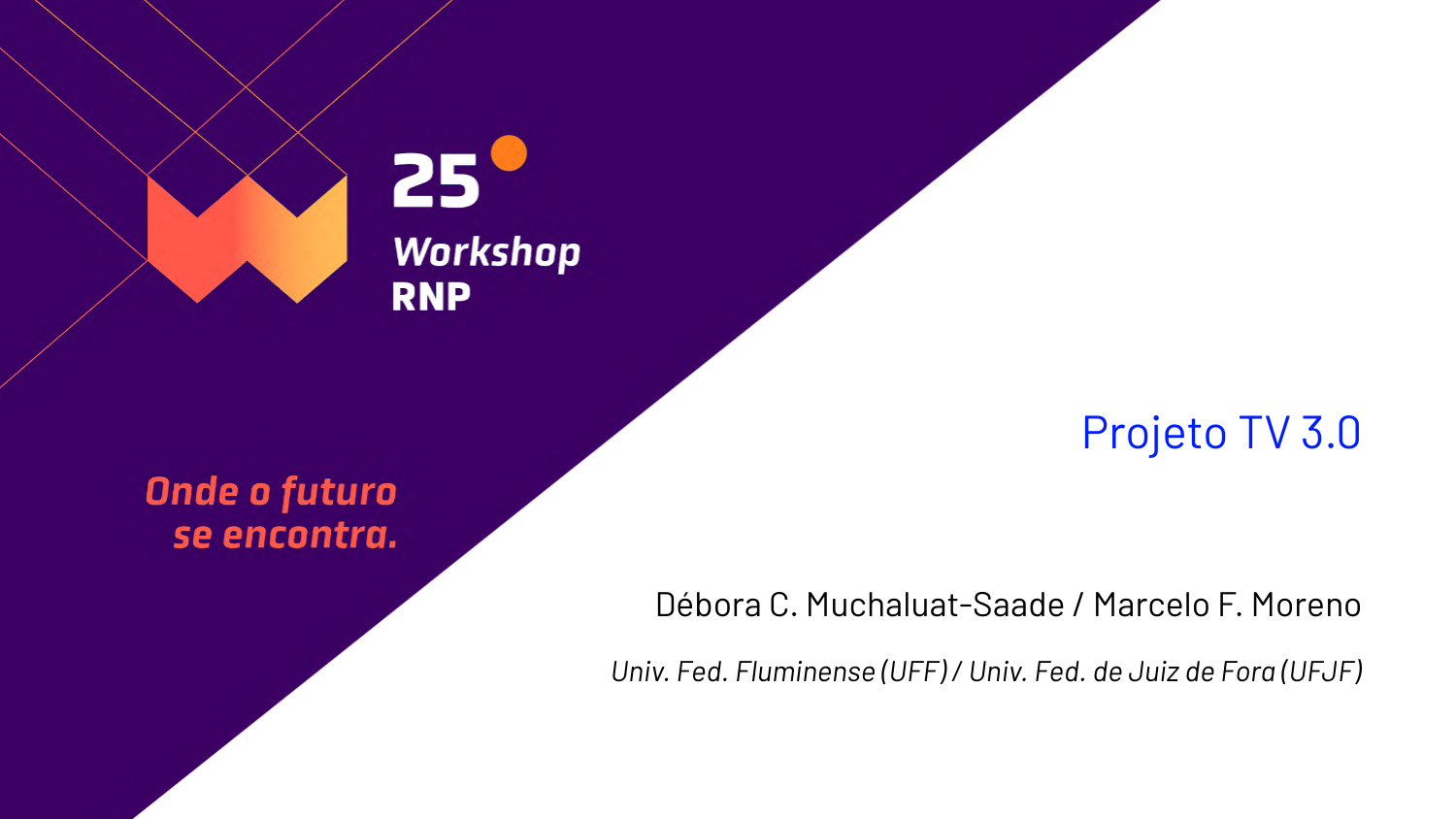

# Projeto TV 3.0
Débora C. Muchaluat-Saade / Marcelo F. Moreno
Univ. Fed. Fluminense (UFF) / Univ. Fed. de Juiz de Fora (UFJF)